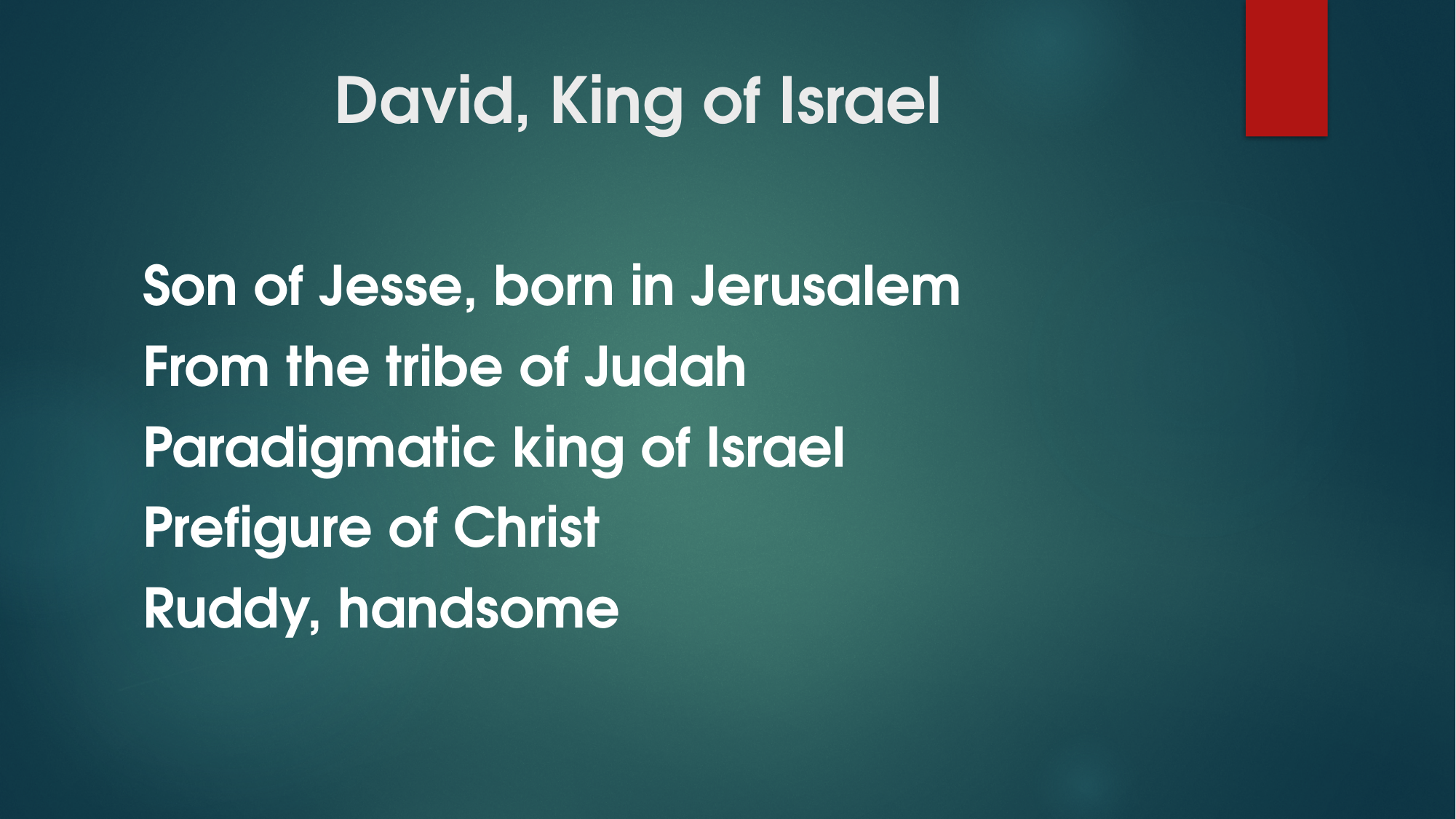

# David, King of Israel
Son of Jesse, born in Jerusalem
From the tribe of Judah
Paradigmatic king of Israel
Prefigure of Christ
Ruddy, handsome